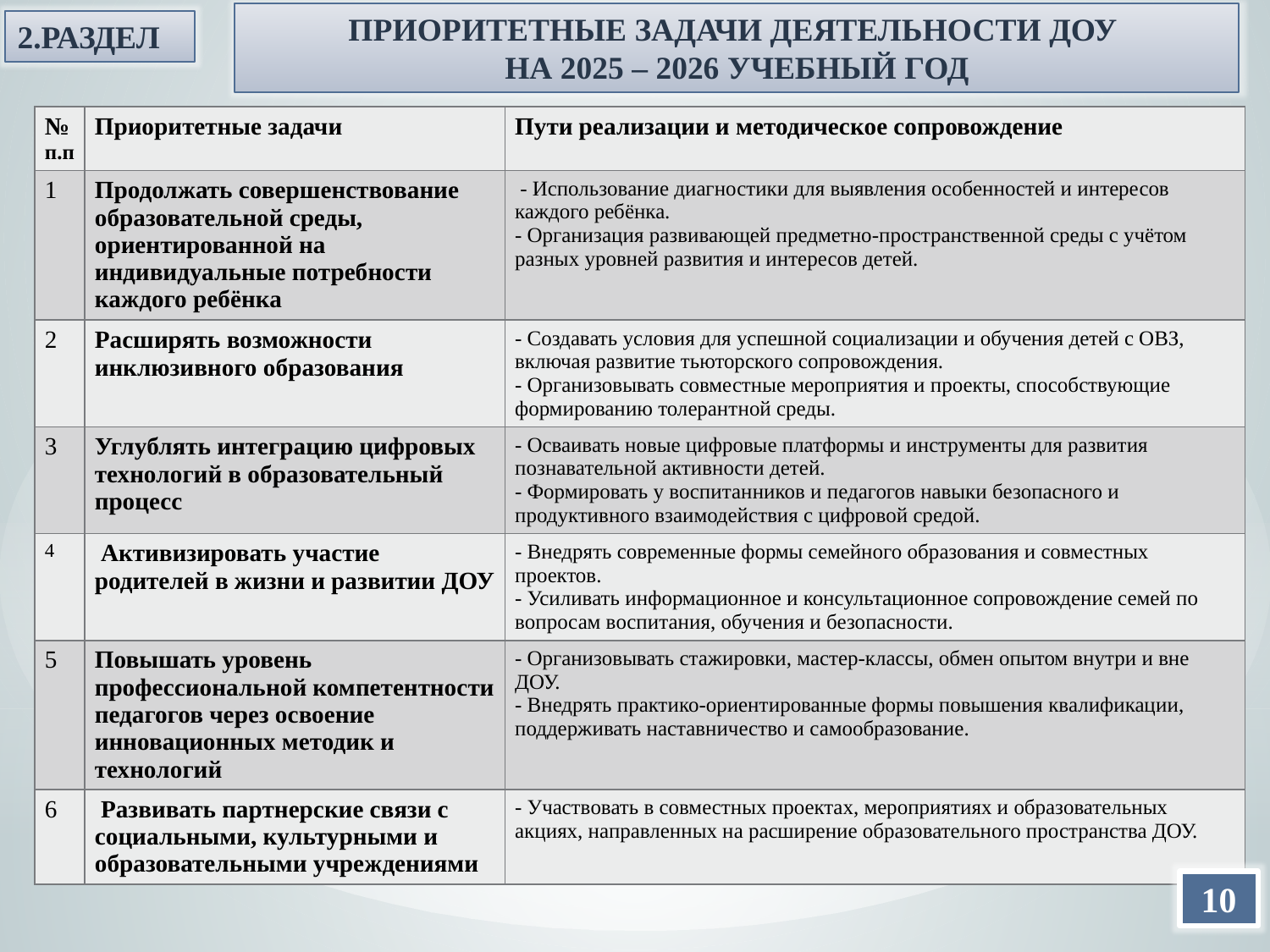

ПРИОРИТЕТНЫЕ ЗАДАЧИ ДЕЯТЕЛЬНОСТИ ДОУ
НА 2025 – 2026 УЧЕБНЫЙ ГОД
2.РАЗДЕЛ
| № п.п | Приоритетные задачи | Пути реализации и методическое сопровождение |
| --- | --- | --- |
| 1 | Продолжать совершенствование образовательной среды, ориентированной на индивидуальные потребности каждого ребёнка | - Использование диагностики для выявления особенностей и интересов каждого ребёнка. - Организация развивающей предметно-пространственной среды с учётом разных уровней развития и интересов детей. |
| 2 | Расширять возможности инклюзивного образования | - Создавать условия для успешной социализации и обучения детей с ОВЗ, включая развитие тьюторского сопровождения. - Организовывать совместные мероприятия и проекты, способствующие формированию толерантной среды. |
| 3 | Углублять интеграцию цифровых технологий в образовательный процесс | - Осваивать новые цифровые платформы и инструменты для развития познавательной активности детей. - Формировать у воспитанников и педагогов навыки безопасного и продуктивного взаимодействия с цифровой средой. |
| 4 | Активизировать участие родителей в жизни и развитии ДОУ | - Внедрять современные формы семейного образования и совместных проектов. - Усиливать информационное и консультационное сопровождение семей по вопросам воспитания, обучения и безопасности. |
| 5 | Повышать уровень профессиональной компетентности педагогов через освоение инновационных методик и технологий | - Организовывать стажировки, мастер-классы, обмен опытом внутри и вне ДОУ. - Внедрять практико-ориентированные формы повышения квалификации, поддерживать наставничество и самообразование. |
| 6 | Развивать партнерские связи с социальными, культурными и образовательными учреждениями | - Участвовать в совместных проектах, мероприятиях и образовательных акциях, направленных на расширение образовательного пространства ДОУ. |
10